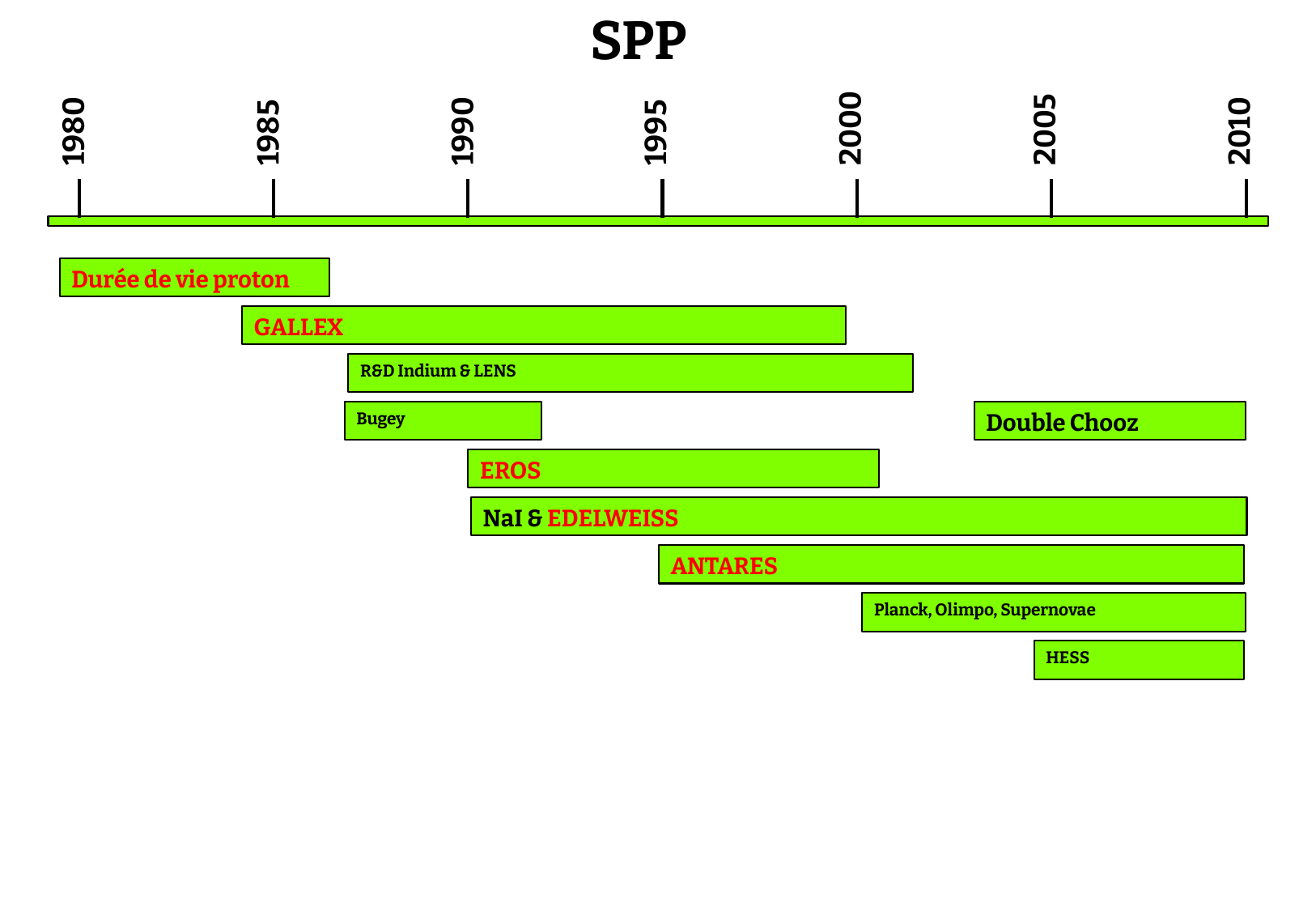

SPP
1980
1985
1990
1995
2000
2005
2010

Durée de vie proton
GALLEX
R&D Indium & LENS
Double Chooz
Bugey
EROS
NaI & EDELWEISS
ANTARES
Planck, Olimpo, Supernovae
HESS